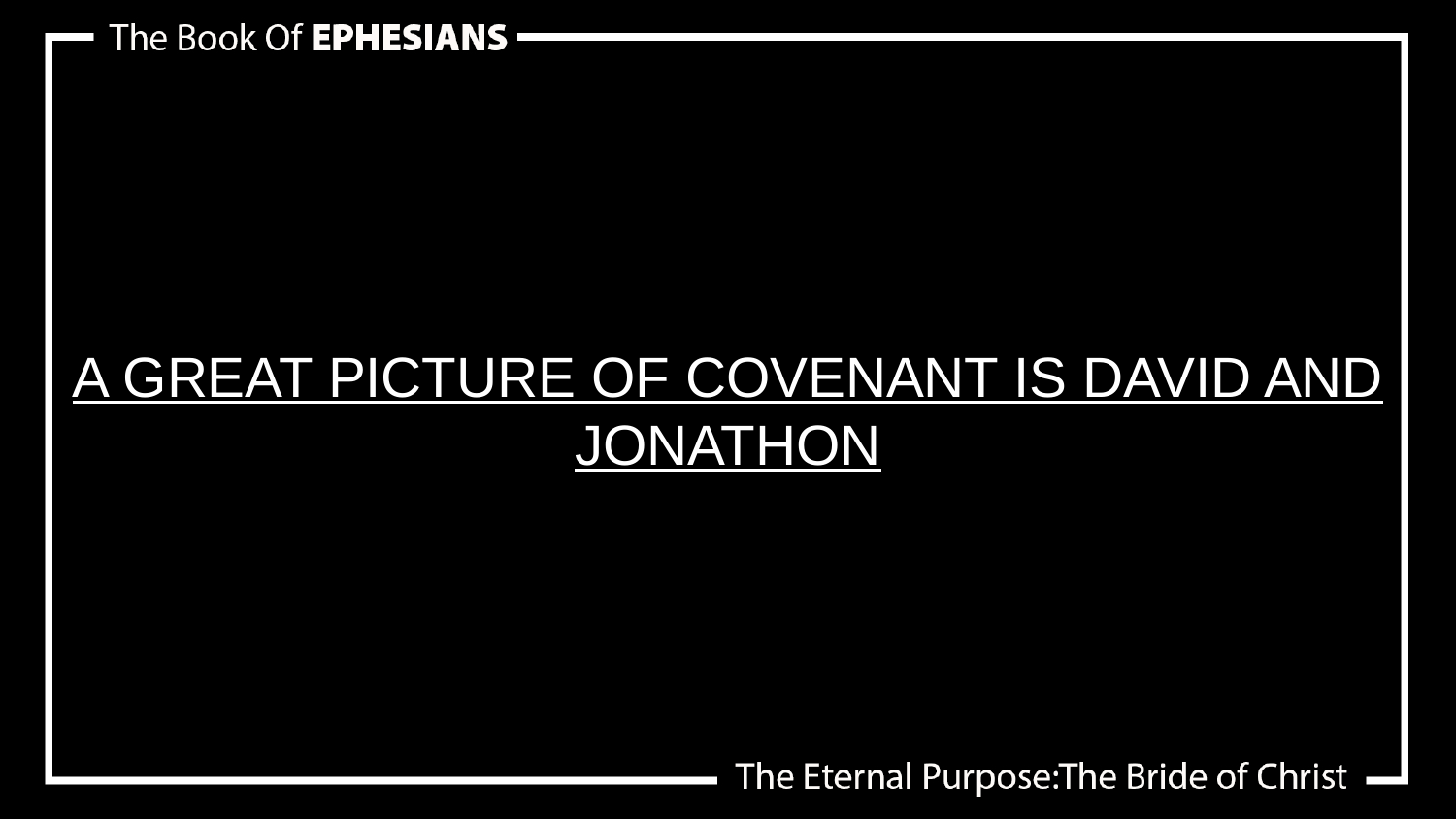

A GREAT PICTURE OF COVENANT IS DAVID AND JONATHON